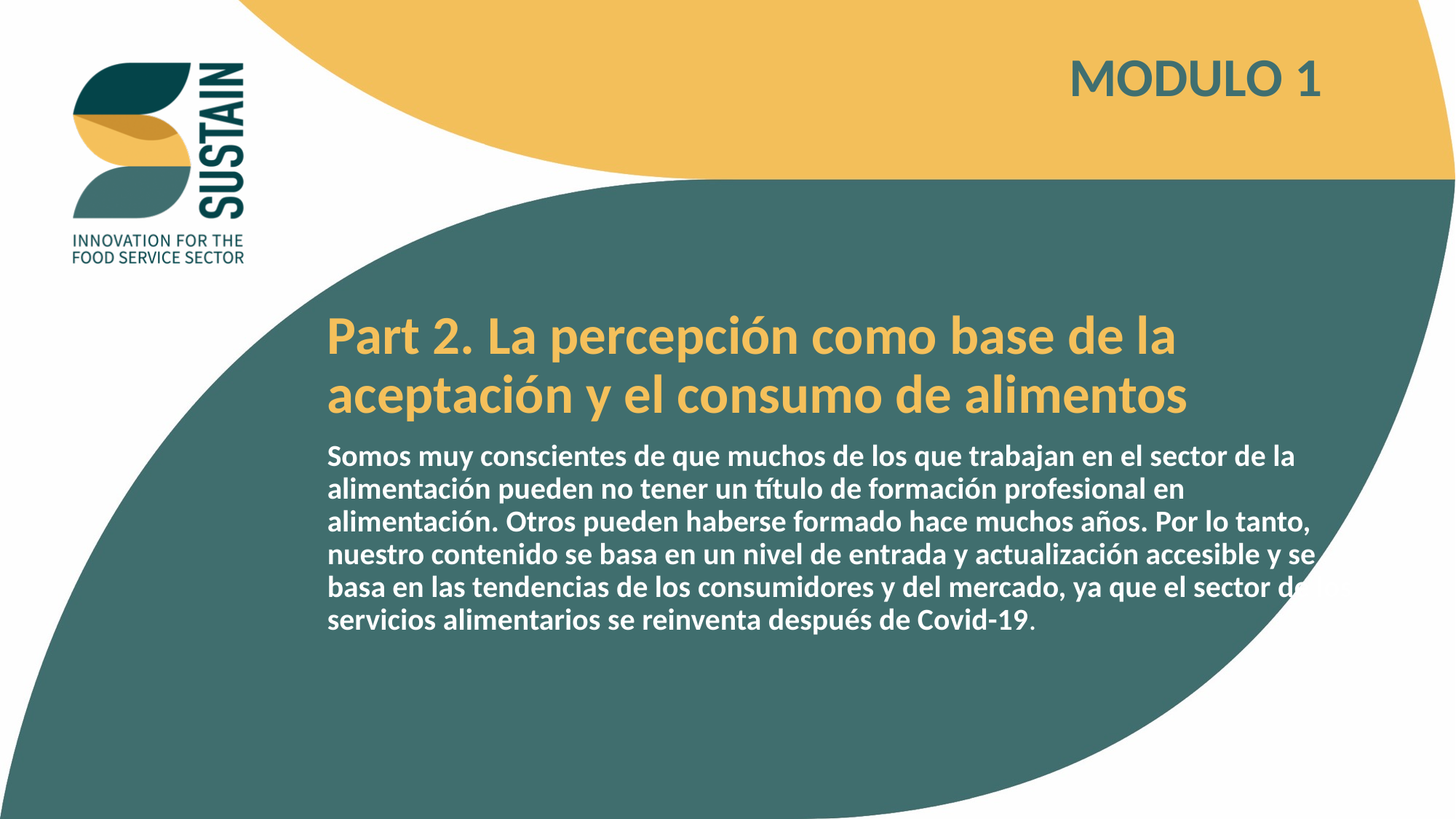

MODULO 1
Part 2. La percepción como base de la aceptación y el consumo de alimentos
Somos muy conscientes de que muchos de los que trabajan en el sector de la alimentación pueden no tener un título de formación profesional en alimentación. Otros pueden haberse formado hace muchos años. Por lo tanto, nuestro contenido se basa en un nivel de entrada y actualización accesible y se basa en las tendencias de los consumidores y del mercado, ya que el sector de los servicios alimentarios se reinventa después de Covid-19.